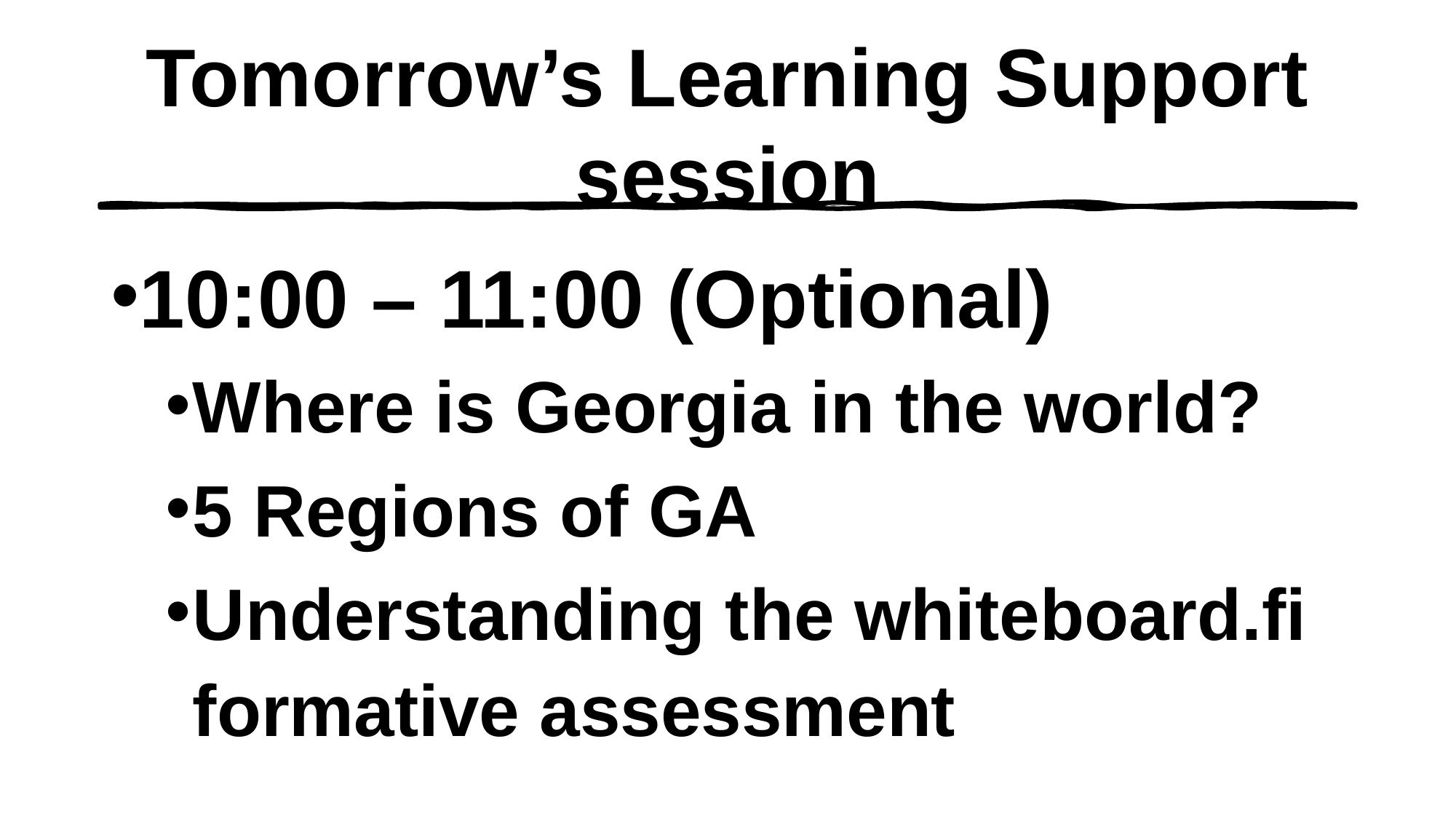

# Tomorrow’s Learning Support session
10:00 – 11:00 (Optional)
Where is Georgia in the world?
5 Regions of GA
Understanding the whiteboard.fi formative assessment